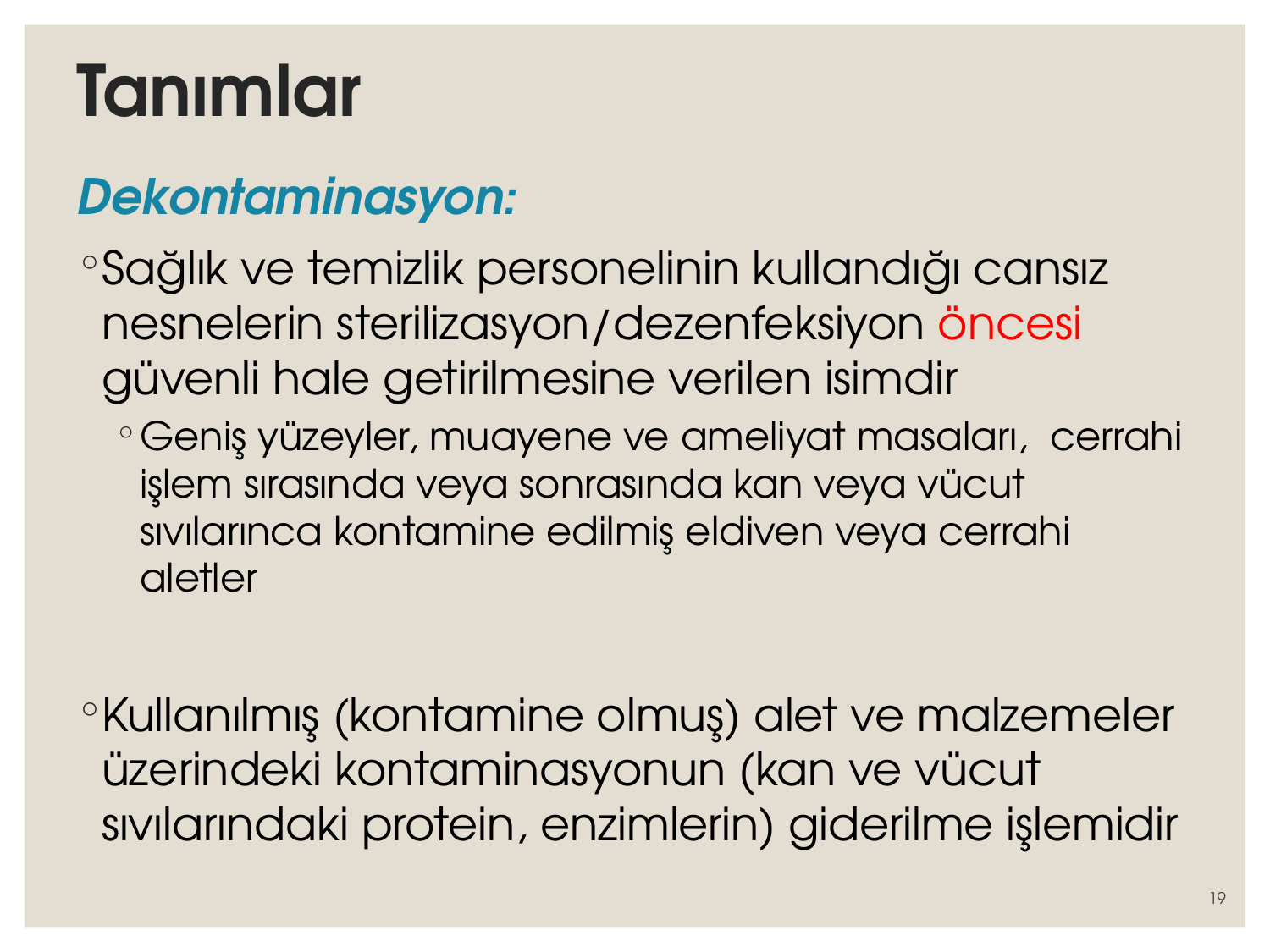

# Tanımlar
Dekontaminasyon:
Sağlık ve temizlik personelinin kullandığı cansız nesnelerin sterilizasyon/dezenfeksiyon öncesi güvenli hale getirilmesine verilen isimdir
Geniş yüzeyler, muayene ve ameliyat masaları,  cerrahi işlem sırasında veya sonrasında kan veya vücut sıvılarınca kontamine edilmiş eldiven veya cerrahi aletler

Kullanılmış (kontamine olmuş) alet ve malzemeler üzerindeki kontaminasyonun (kan ve vücut sıvılarındaki protein, enzimlerin) giderilme işlemidir

19